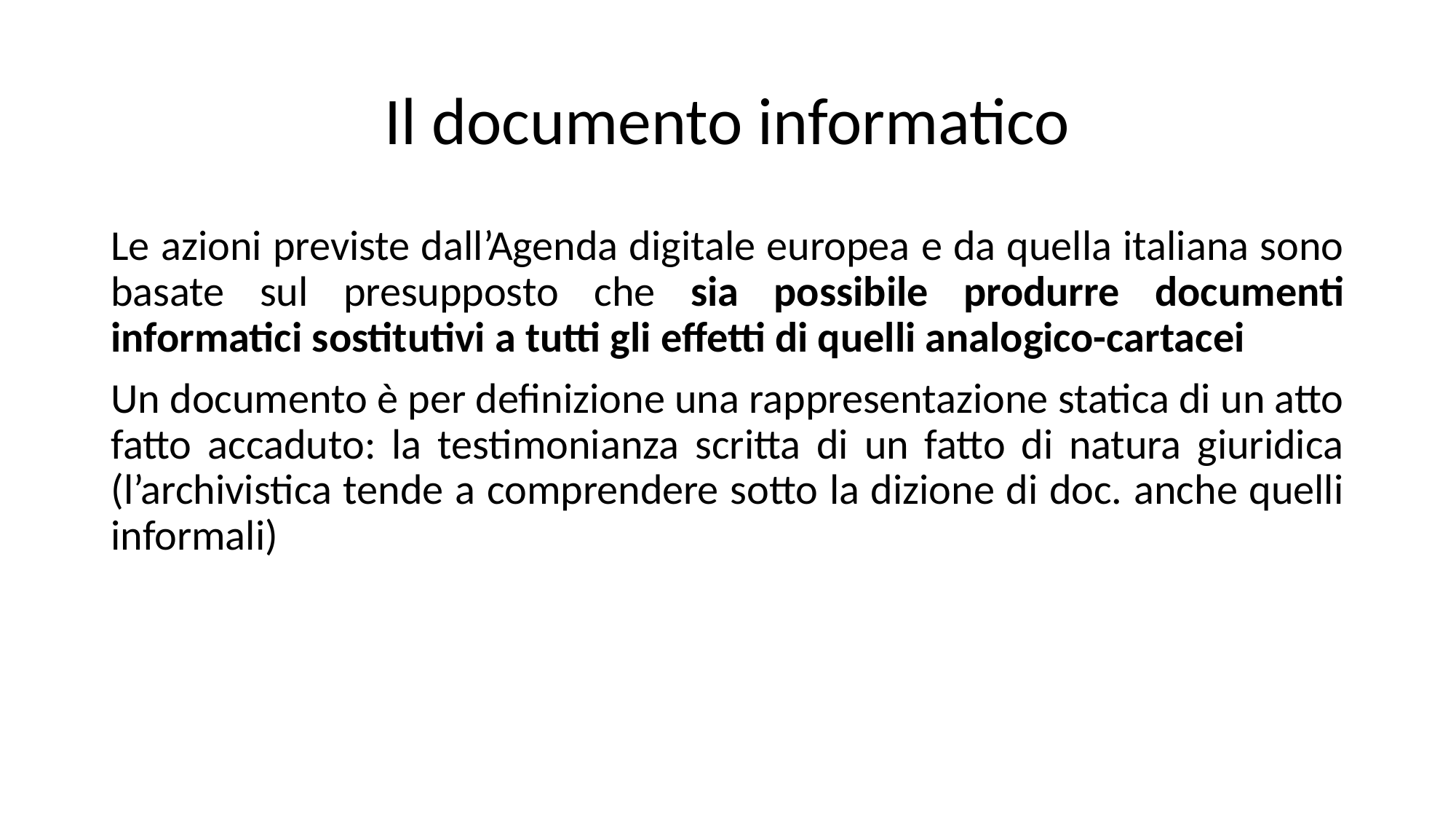

# Il documento informatico
Le azioni previste dall’Agenda digitale europea e da quella italiana sono basate sul presupposto che sia possibile produrre documenti informatici sostitutivi a tutti gli effetti di quelli analogico-cartacei
Un documento è per definizione una rappresentazione statica di un atto fatto accaduto: la testimonianza scritta di un fatto di natura giuridica (l’archivistica tende a comprendere sotto la dizione di doc. anche quelli informali)